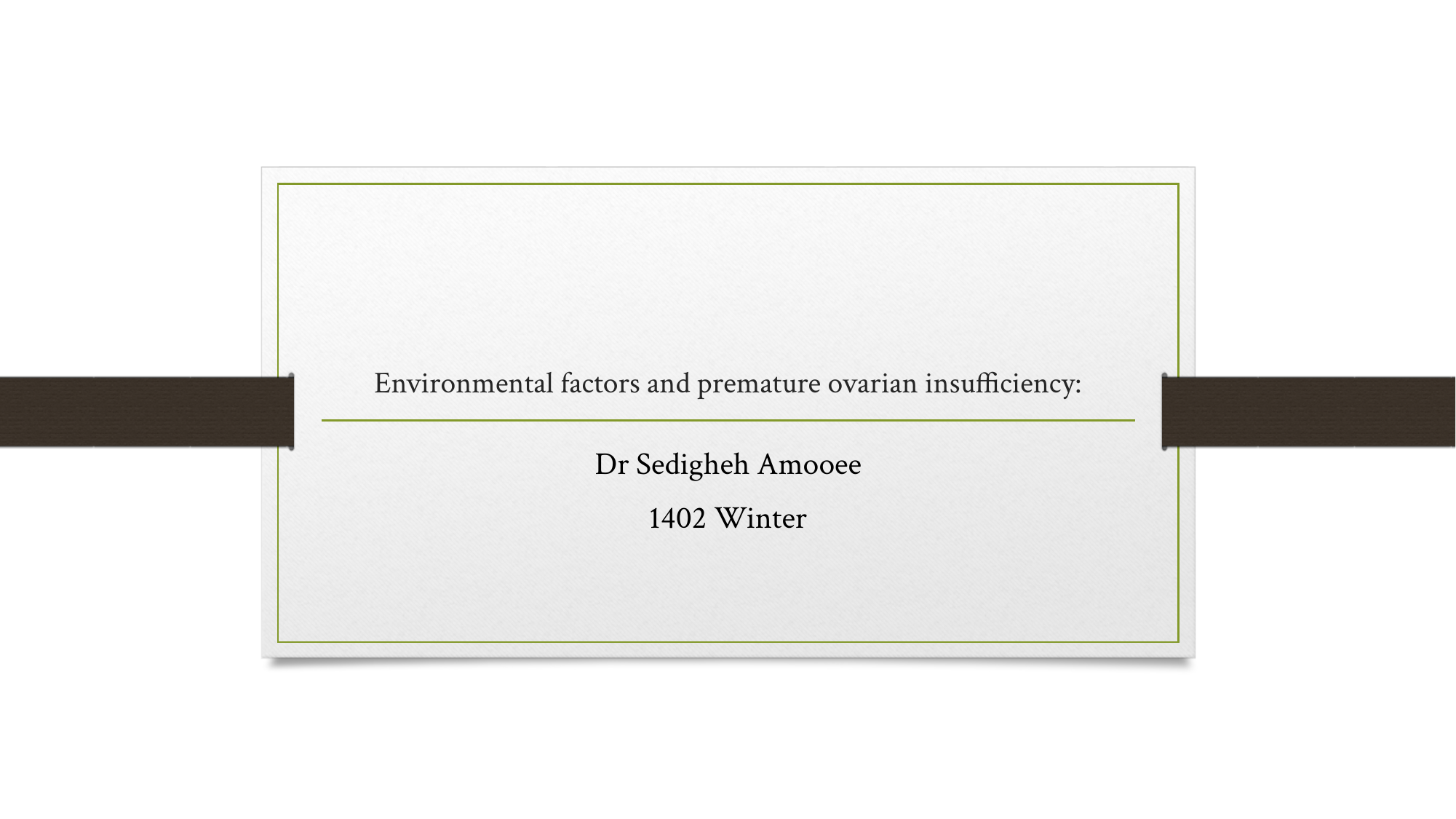

# Environmental factors and premature ovarian insufficiency:
Dr Sedigheh Amooee
1402 Winter